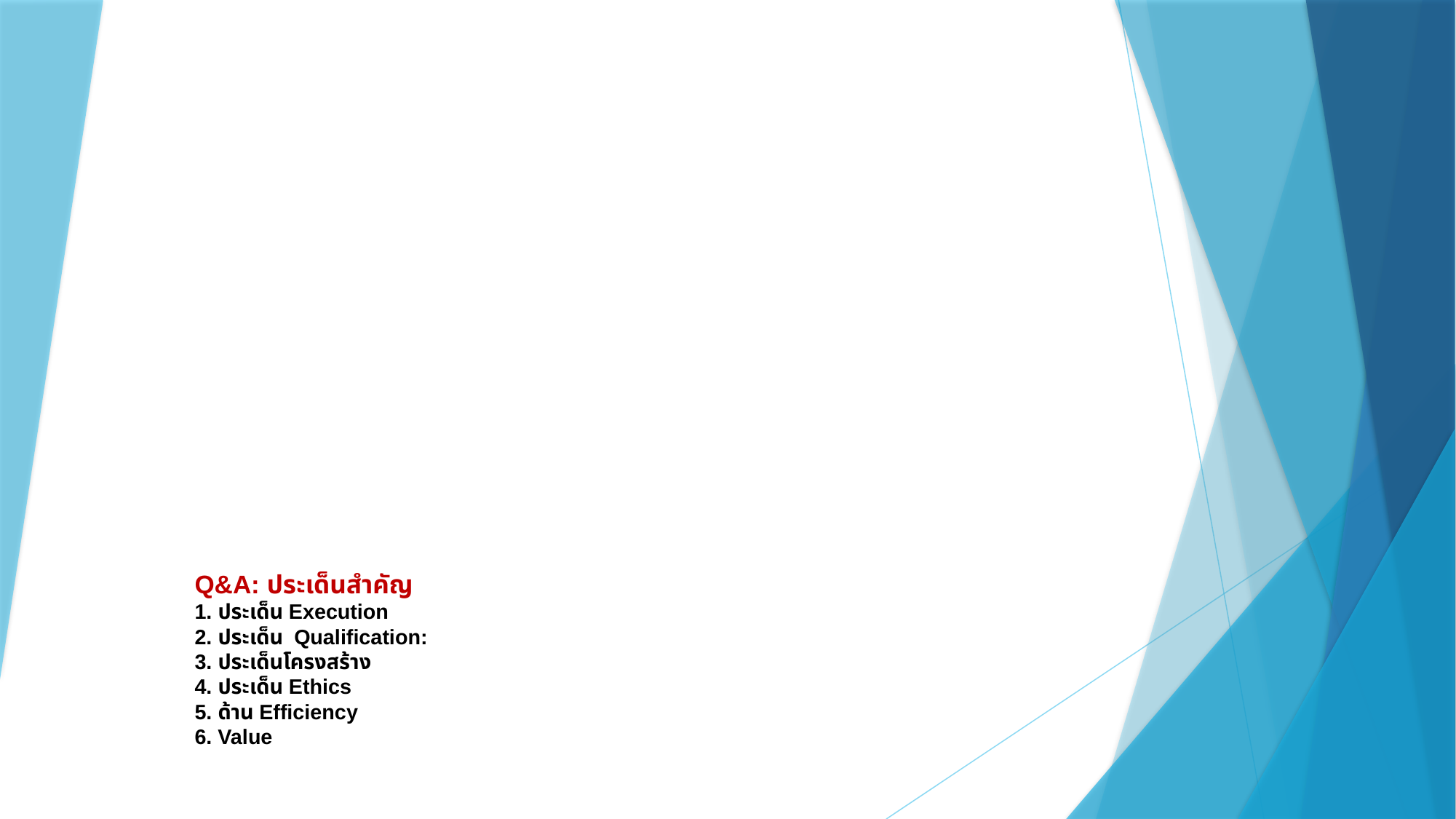

# Q&A: ประเด็นสำคัญ 1. ประเด็น Execution 2. ประเด็น  Qualification: 3. ประเด็นโครงสร้าง 4. ประเด็น Ethics 5. ด้าน Efficiency 6. Value